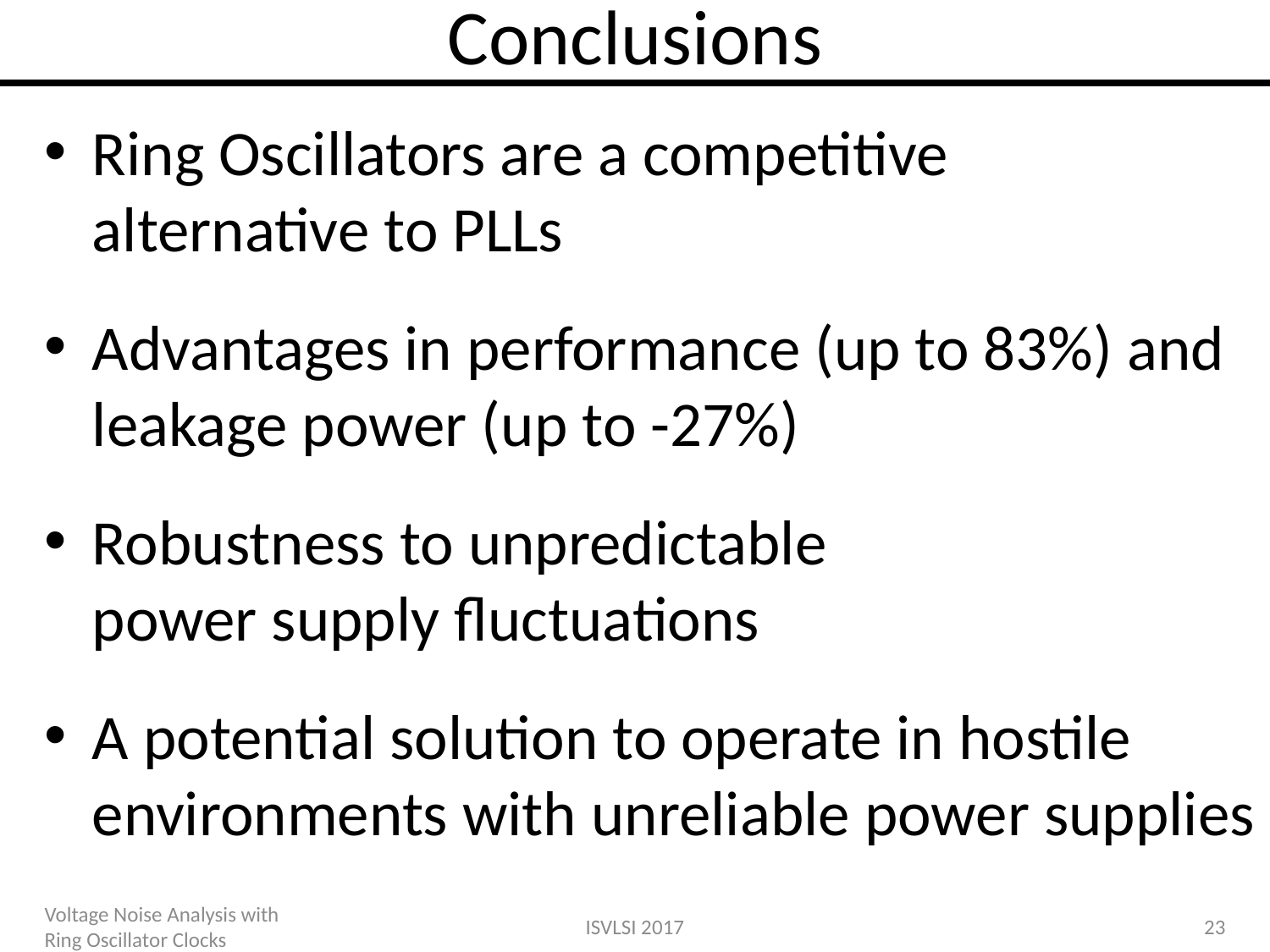

# Conclusions
Ring Oscillators are a competitive
alternative to PLLs
Advantages in performance (up to 83%) and leakage power (up to -27%)
Robustness to unpredictable
power supply fluctuations
A potential solution to operate in hostile environments with unreliable power supplies

Voltage Noise Analysis with Ring Oscillator Clocks
ISVLSI 2017
23